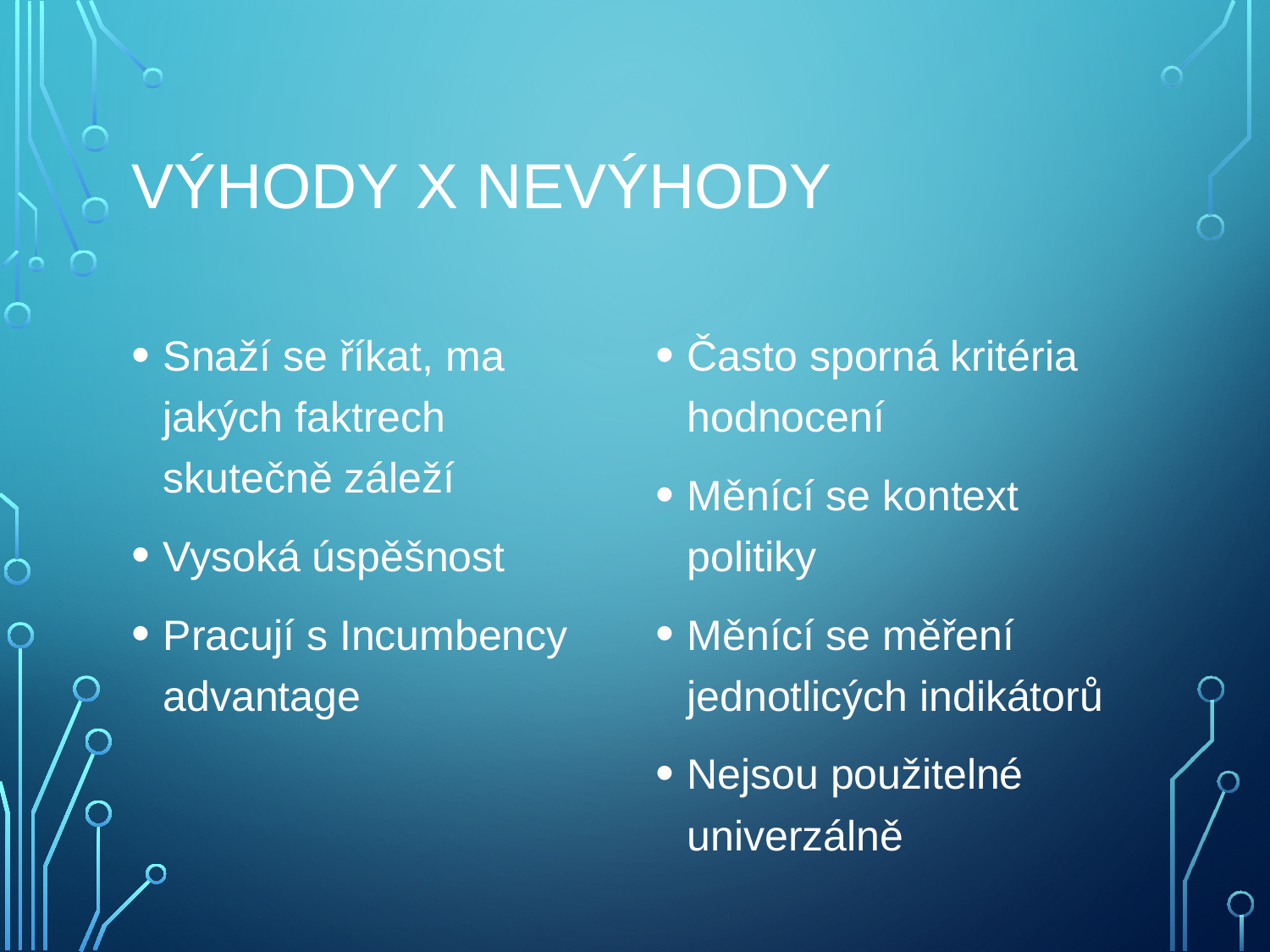

# VÝHODY X NEVÝHODY
Snaží se říkat, ma jakých faktrech skutečně záleží
Vysoká úspěšnost
Pracují s Incumbency advantage
Často sporná kritéria hodnocení
Měnící se kontext politiky
Měnící se měření jednotlicých indikátorů
Nejsou použitelné univerzálně